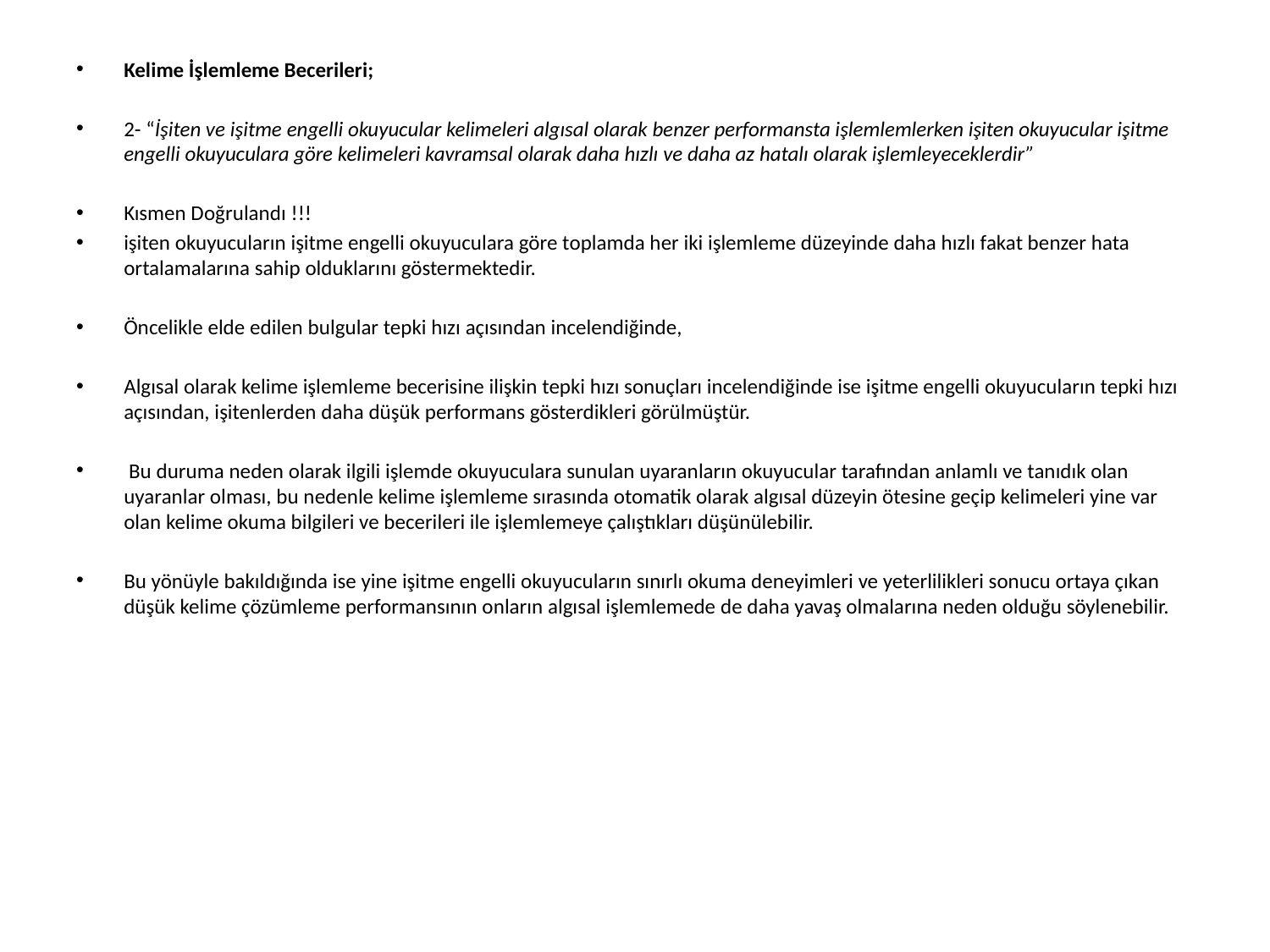

Kelime İşlemleme Becerileri;

2- “İşiten ve işitme engelli okuyucular kelimeleri algısal olarak benzer performansta işlemlemlerken işiten okuyucular işitme engelli okuyuculara göre kelimeleri kavramsal olarak daha hızlı ve daha az hatalı olarak işlemleyeceklerdir”

Kısmen Doğrulandı !!!
işiten okuyucuların işitme engelli okuyuculara göre toplamda her iki işlemleme düzeyinde daha hızlı fakat benzer hata ortalamalarına sahip olduklarını göstermektedir.

Öncelikle elde edilen bulgular tepki hızı açısından incelendiğinde,

Algısal olarak kelime işlemleme becerisine ilişkin tepki hızı sonuçları incelendiğinde ise işitme engelli okuyucuların tepki hızı açısından, işitenlerden daha düşük performans gösterdikleri görülmüştür.

 Bu duruma neden olarak ilgili işlemde okuyuculara sunulan uyaranların okuyucular tarafından anlamlı ve tanıdık olan uyaranlar olması, bu nedenle kelime işlemleme sırasında otomatik olarak algısal düzeyin ötesine geçip kelimeleri yine var olan kelime okuma bilgileri ve becerileri ile işlemlemeye çalıştıkları düşünülebilir.

Bu yönüyle bakıldığında ise yine işitme engelli okuyucuların sınırlı okuma deneyimleri ve yeterlilikleri sonucu ortaya çıkan düşük kelime çözümleme performansının onların algısal işlemlemede de daha yavaş olmalarına neden olduğu söylenebilir.